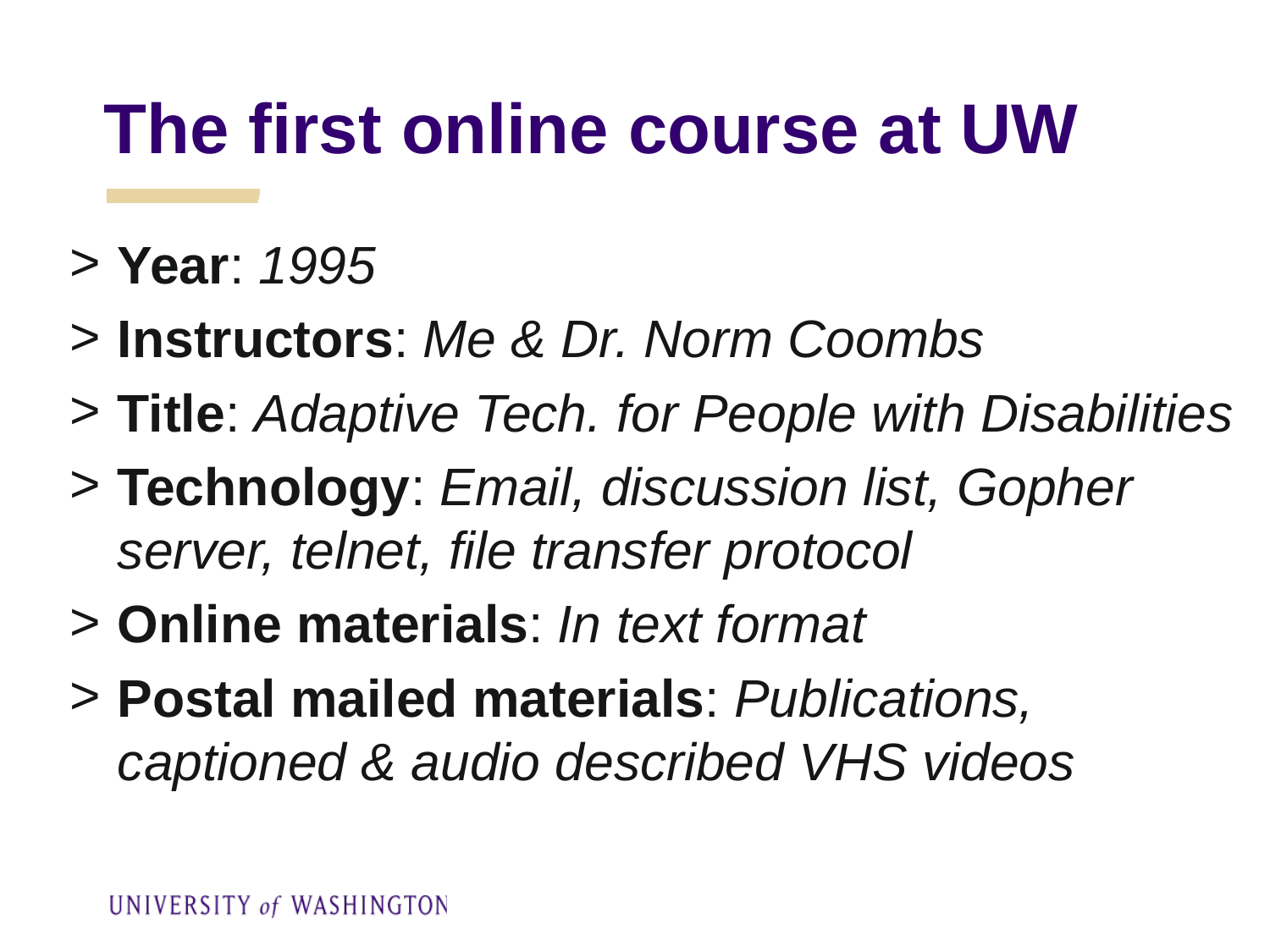

The first online course at UW
Year: 1995
Instructors: Me & Dr. Norm Coombs
Title: Adaptive Tech. for People with Disabilities
Technology: Email, discussion list, Gopher server, telnet, file transfer protocol
Online materials: In text format
Postal mailed materials: Publications, captioned & audio described VHS videos